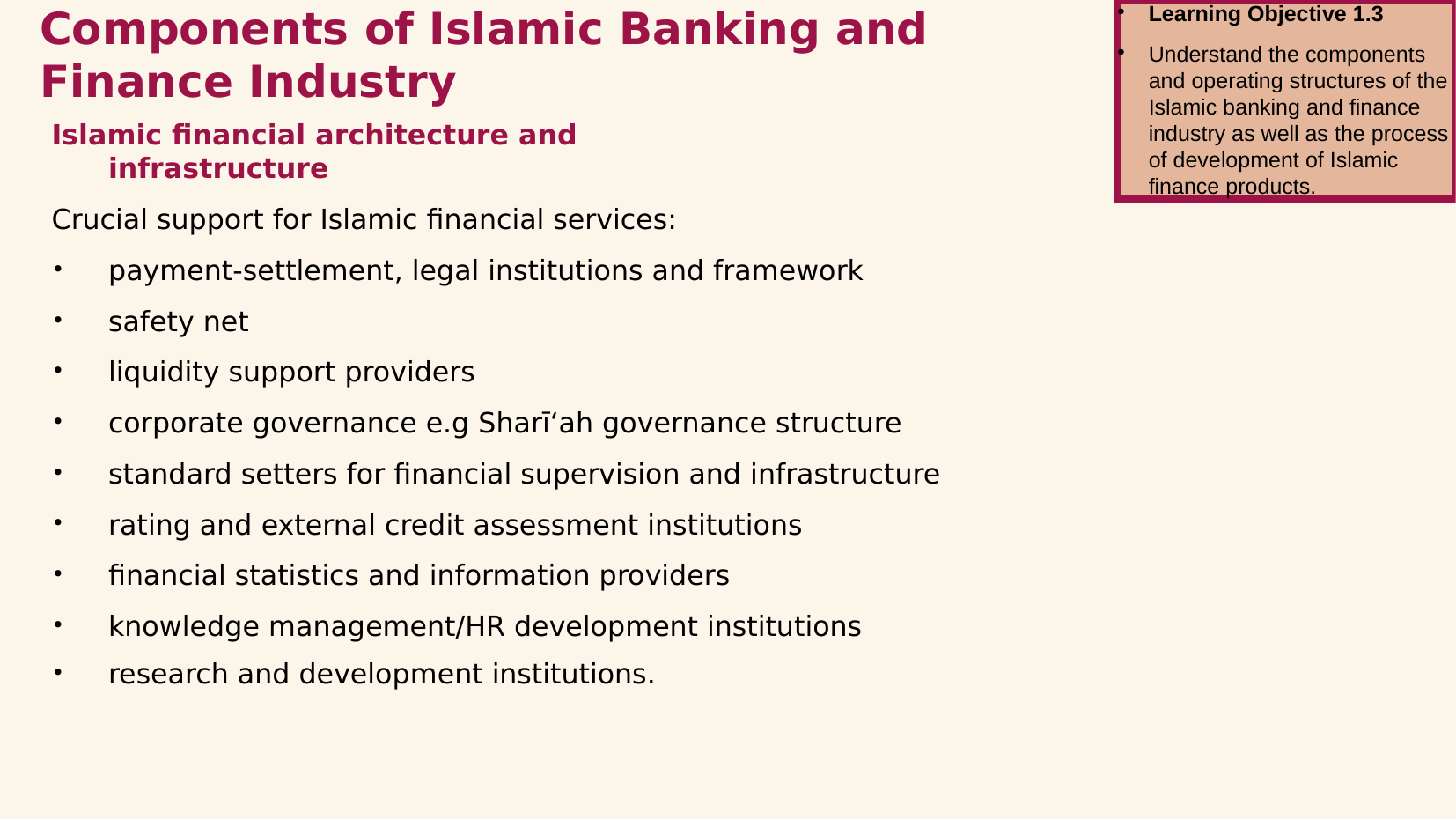

Components of Islamic Banking and
Finance Industry
Learning Objective 1.3
Understand the components and operating structures of the Islamic banking and finance industry as well as the process of development of Islamic finance products.
Islamic financial architecture and
infrastructure
Crucial support for Islamic financial services:
payment-settlement, legal institutions and framework
safety net
liquidity support providers
corporate governance e.g Sharī‘ah governance structure
standard setters for financial supervision and infrastructure
rating and external credit assessment institutions
financial statistics and information providers
knowledge management/HR development institutions
research and development institutions.